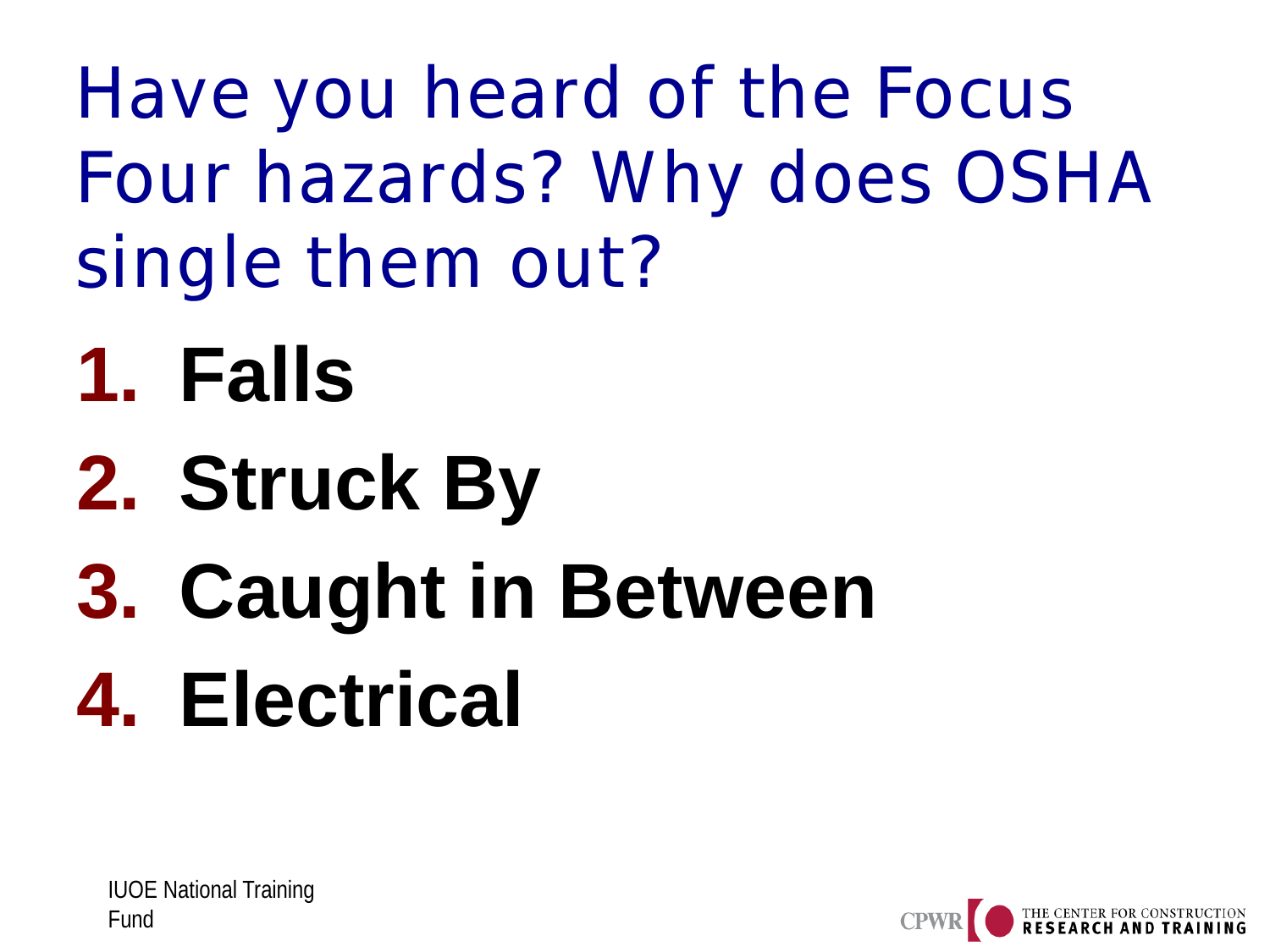

# Have you heard of the Focus Four hazards? Why does OSHA single them out?
Falls
Struck By
Caught in Between
Electrical
IUOE National Training Fund